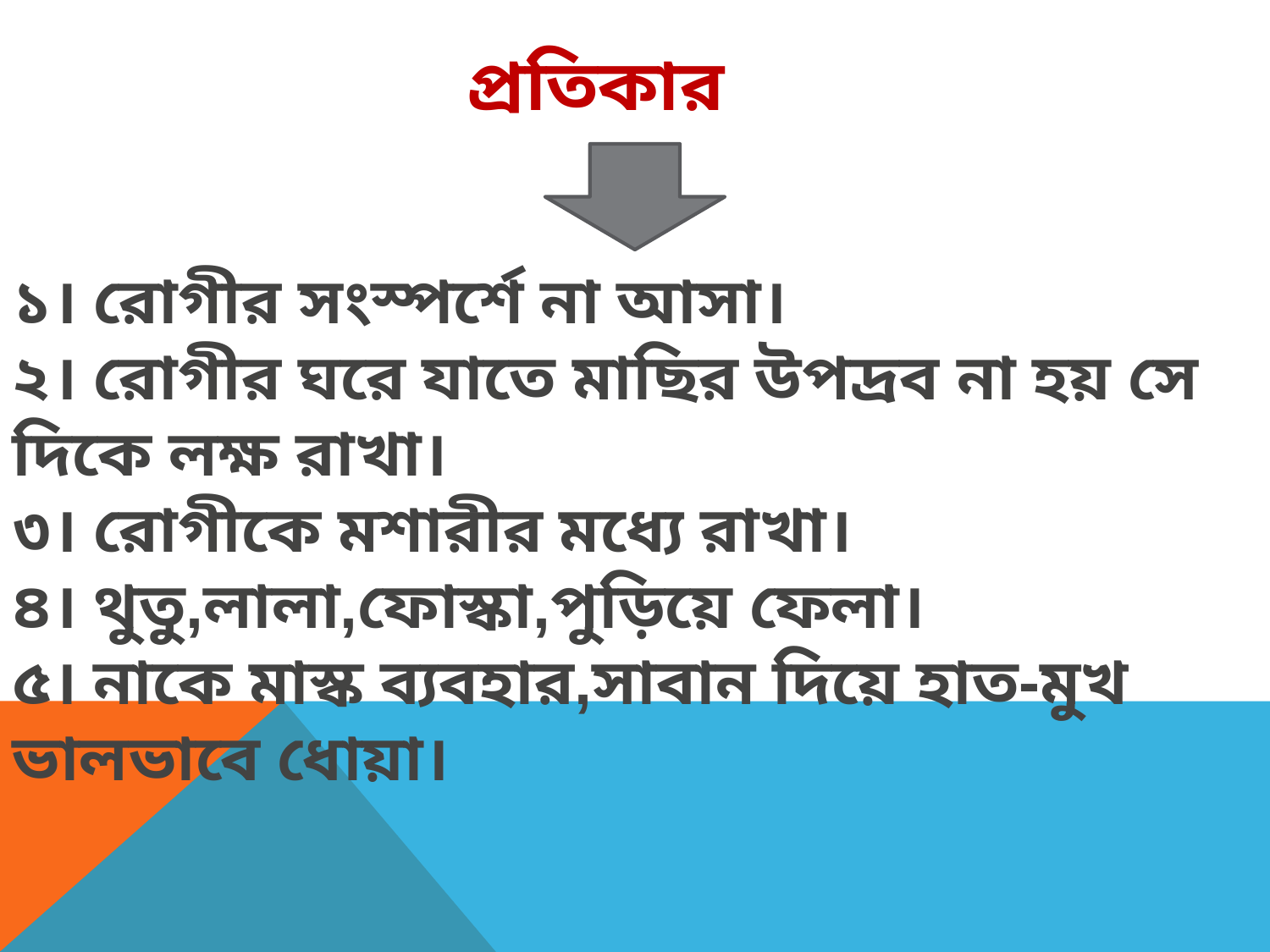

প্রতিকার

১। রোগীর সংস্পর্শে না আসা।
২। রোগীর ঘরে যাতে মাছির উপদ্রব না হয় সে দিকে লক্ষ রাখা।
৩। রোগীকে মশারীর মধ্যে রাখা।
৪। থুতু,লালা,ফোস্কা,পুড়িয়ে ফেলা।
৫। নাকে মাস্ক ব্যবহার,সাবান দিয়ে হাত-মুখ ভালভাবে ধোয়া।